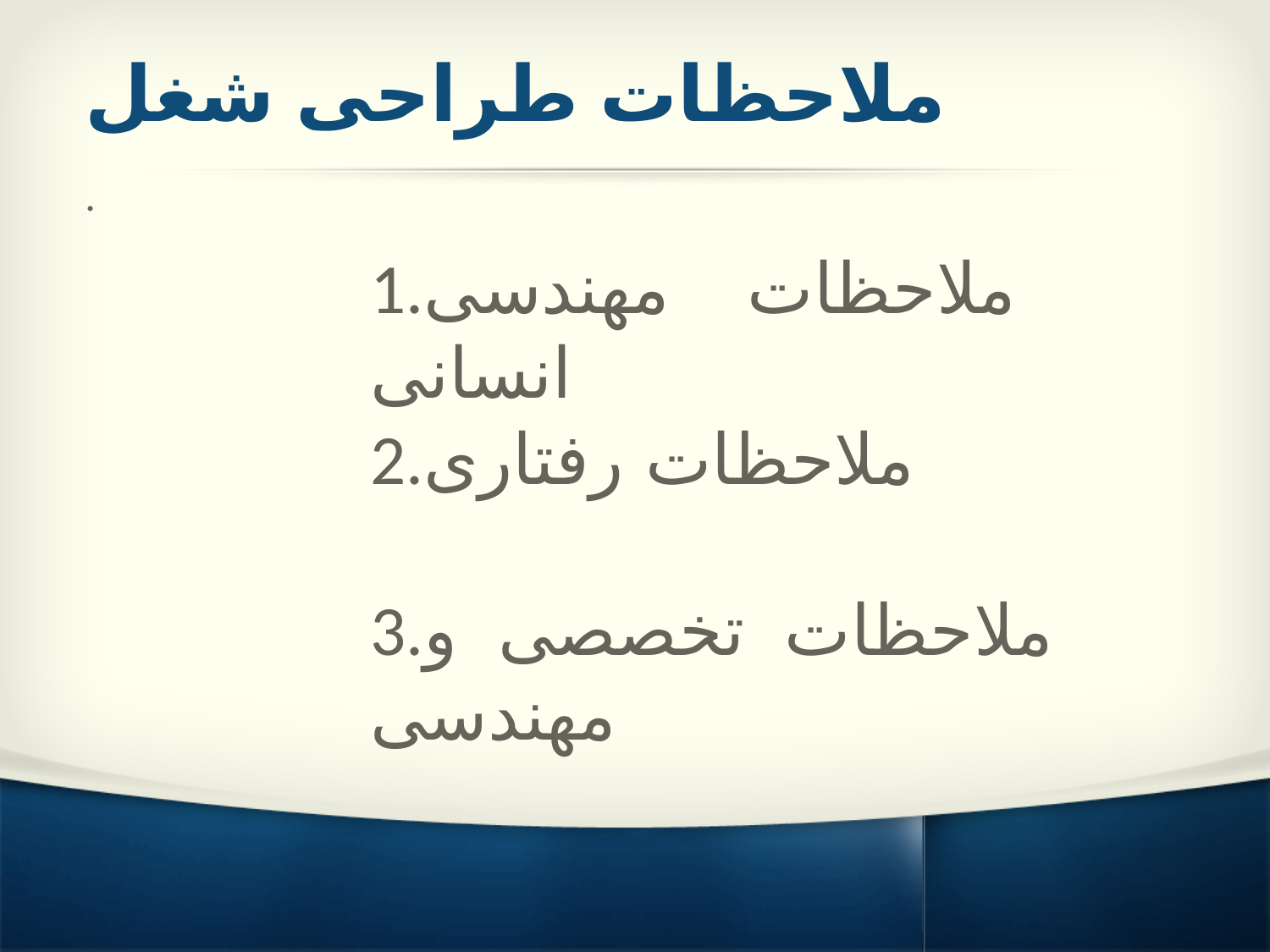

# ملاحظات طراحی شغل
.
1.ملاحظات مهندسی انسانی
2.ملاحظات رفتاری
3.ملاحظات تخصصی و مهندسی